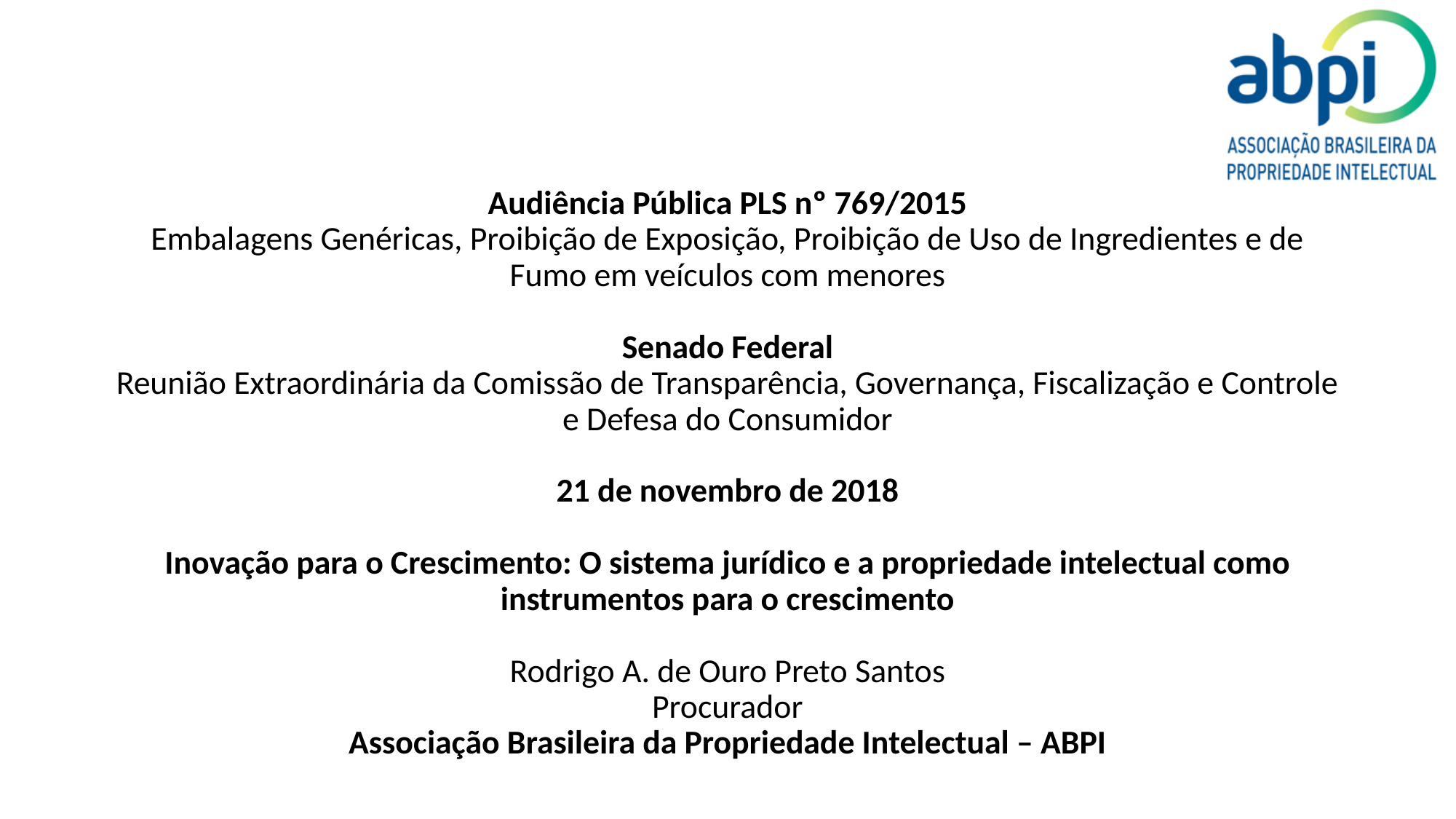

Audiência Pública PLS nº 769/2015
Embalagens Genéricas, Proibição de Exposição, Proibição de Uso de Ingredientes e de Fumo em veículos com menores

Senado Federal
Reunião Extraordinária da Comissão de Transparência, Governança, Fiscalização e Controle e Defesa do Consumidor
21 de novembro de 2018
Inovação para o Crescimento: O sistema jurídico e a propriedade intelectual como instrumentos para o crescimento
Rodrigo A. de Ouro Preto Santos
Procurador
Associação Brasileira da Propriedade Intelectual – ABPI